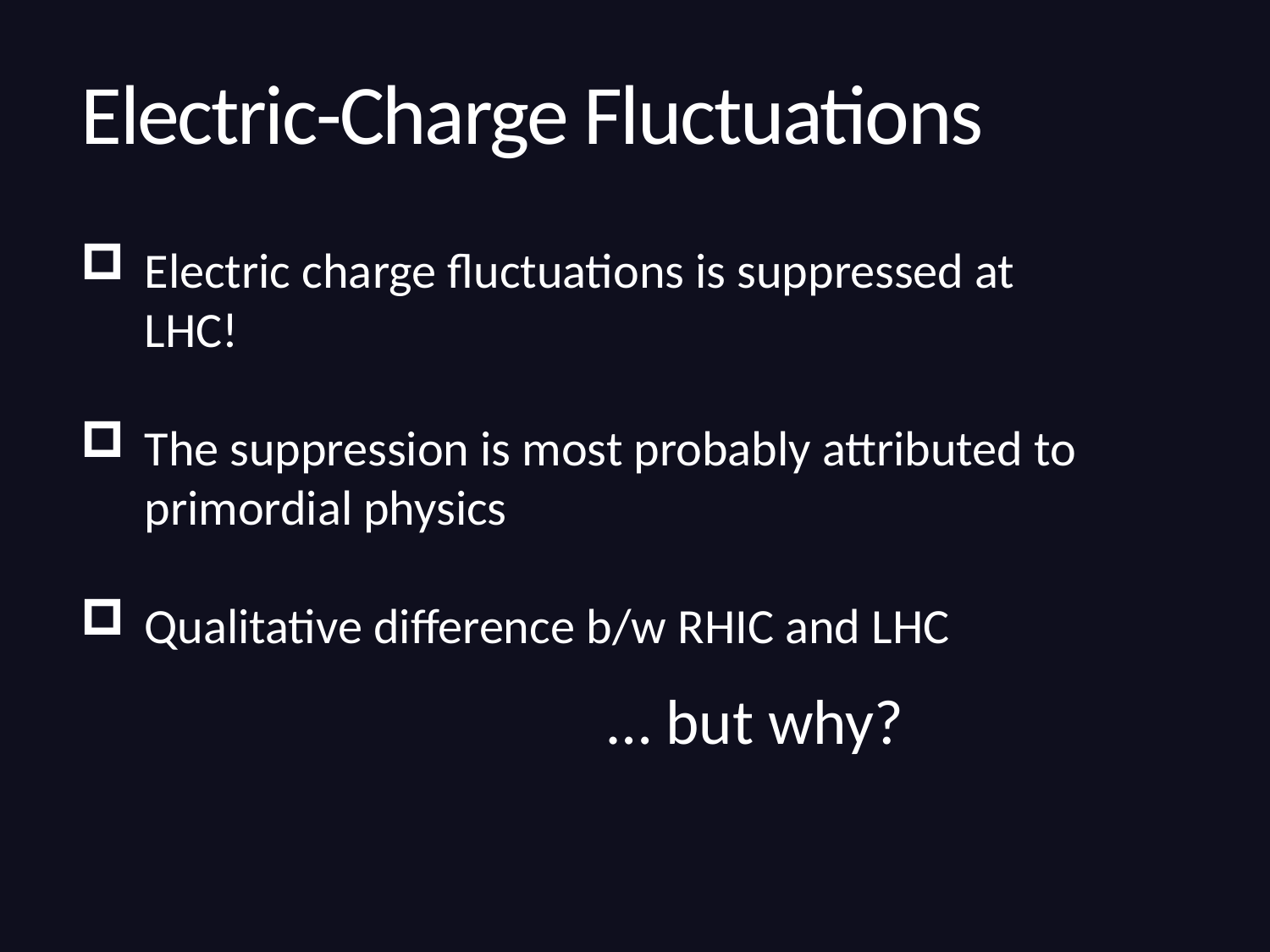

# Electric-Charge Fluctuations
Electric charge fluctuations is suppressed at LHC!

The suppression is most probably attributed to primordial physics

Qualitative difference b/w RHIC and LHC
… but why?